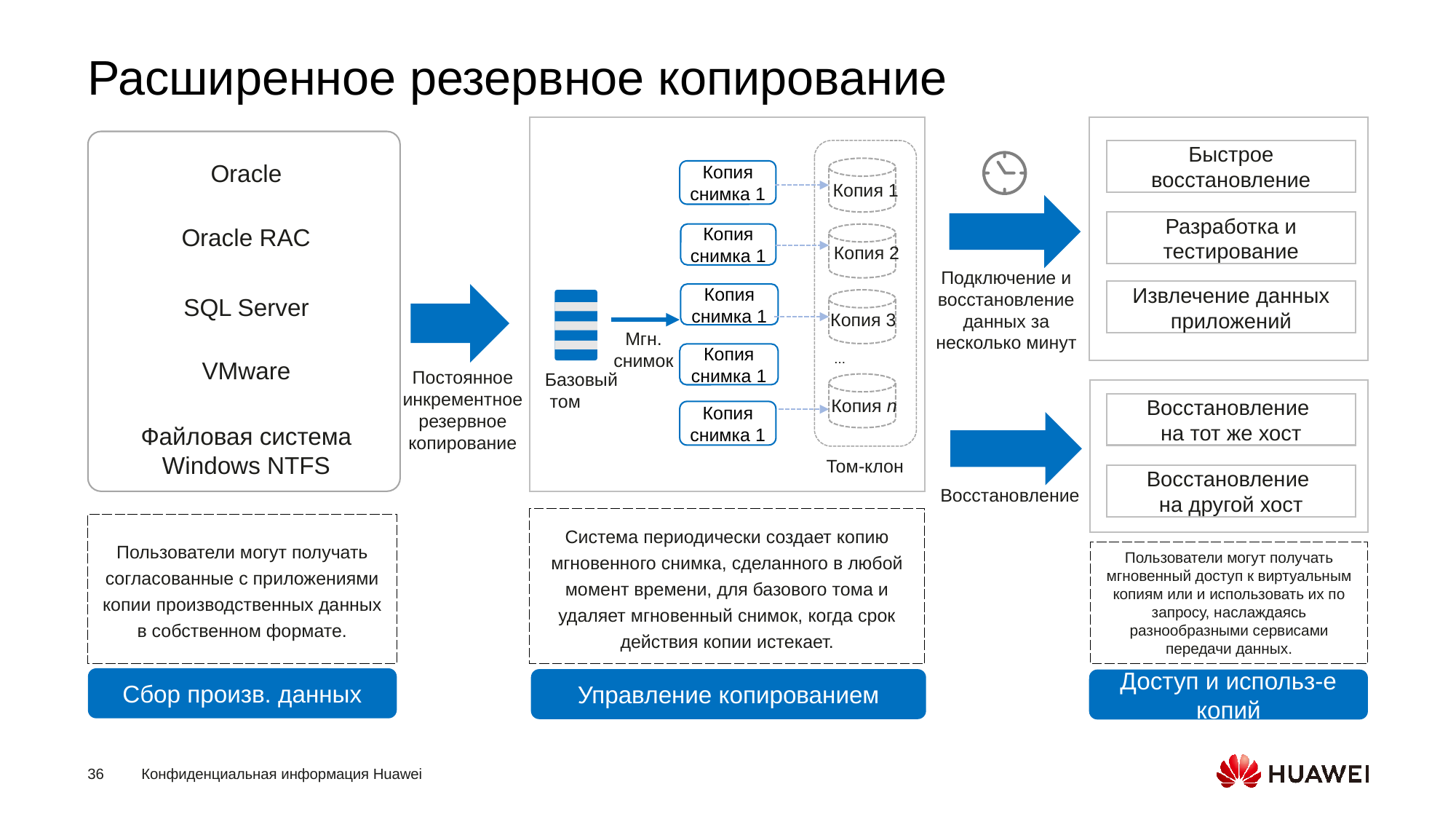

# Расширенное резервное копирование

Быстрое восстановление

Копия 1

Копия 2

Копия 3
...

Копия n

Oracle
Копия снимка 1

Разработка и тестирование
Oracle RAC
Копия снимка 1
Подключение и восстановление данных за несколько минут
Извлечение данных приложений

Постоянное инкрементное резервное копирование
Копия снимка 1
SQL Server

Мгн. снимок
Копия снимка 1
VMware
Базовый
 том

Восстановление
на тот же хост
Копия снимка 1

Файловая система Windows NTFS
Том-клон
Восстановление
на другой хост
Восстановление
Система периодически создает копию мгновенного снимка, сделанного в любой момент времени, для базового тома и удаляет мгновенный снимок, когда срок действия копии истекает.
Пользователи могут получать согласованные с приложениями копии производственных данных в собственном формате.
Пользователи могут получать мгновенный доступ к виртуальным копиям или и использовать их по запросу, наслаждаясь разнообразными сервисами передачи данных.
Сбор произв. данных
Управление копированием
Доступ и использ-е копий